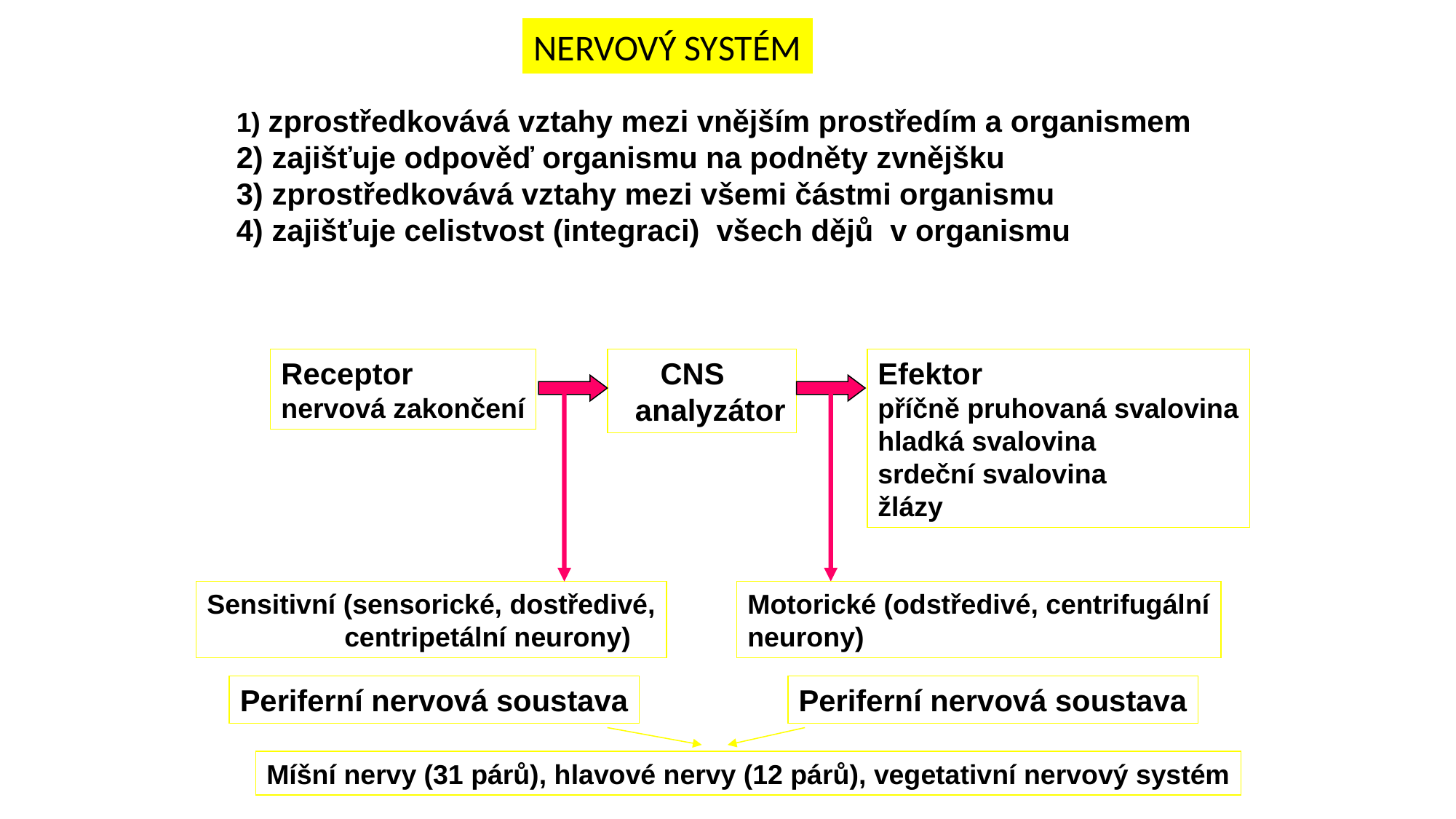

NERVOVÝ SYSTÉM
1) zprostředkovává vztahy mezi vnějším prostředím a organismem
2) zajišťuje odpověď organismu na podněty zvnějšku
3) zprostředkovává vztahy mezi všemi částmi organismu
4) zajišťuje celistvost (integraci)  všech dějů  v organismu

Receptor
nervová zakončení
     CNS
  analyzátor
Efektor
příčně pruhovaná svalovina
hladká svalovina
srdeční svalovina
žlázy

Sensitivní (sensorické, dostředivé,
                  centripetální neurony)
Motorické (odstředivé, centrifugální
neurony)
Periferní nervová soustava
Periferní nervová soustava

Míšní nervy (31 párů), hlavové nervy (12 párů), vegetativní nervový systém